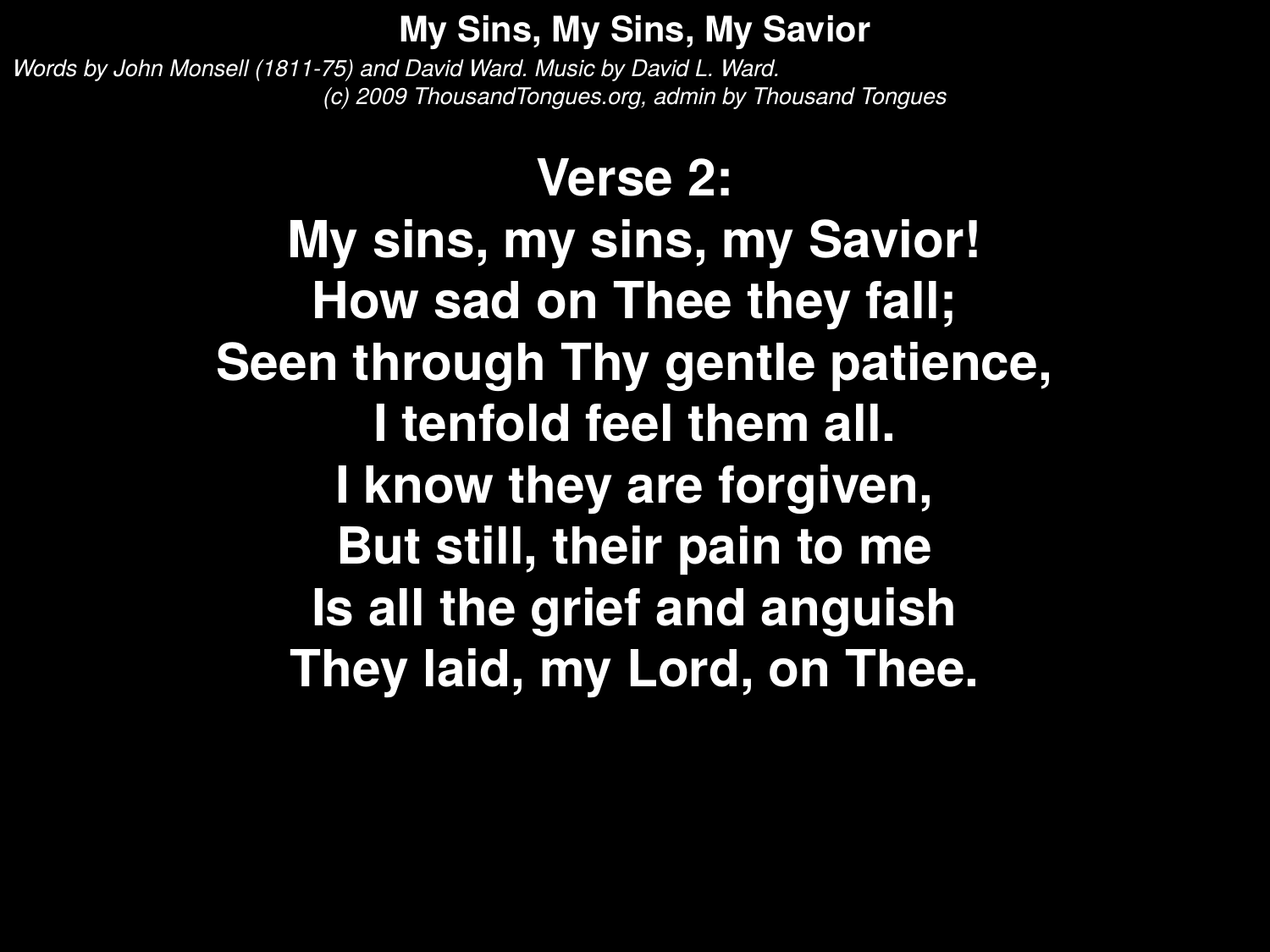

My Sins, My Sins, My Savior
Words by John Monsell (1811-75) and David Ward. Music by David L. Ward.
(c) 2009 ThousandTongues.org, admin by Thousand Tongues
Verse 2:
My sins, my sins, my Savior!
How sad on Thee they fall;
Seen through Thy gentle patience,
I tenfold feel them all.
I know they are forgiven,
But still, their pain to me
Is all the grief and anguish
They laid, my Lord, on Thee.